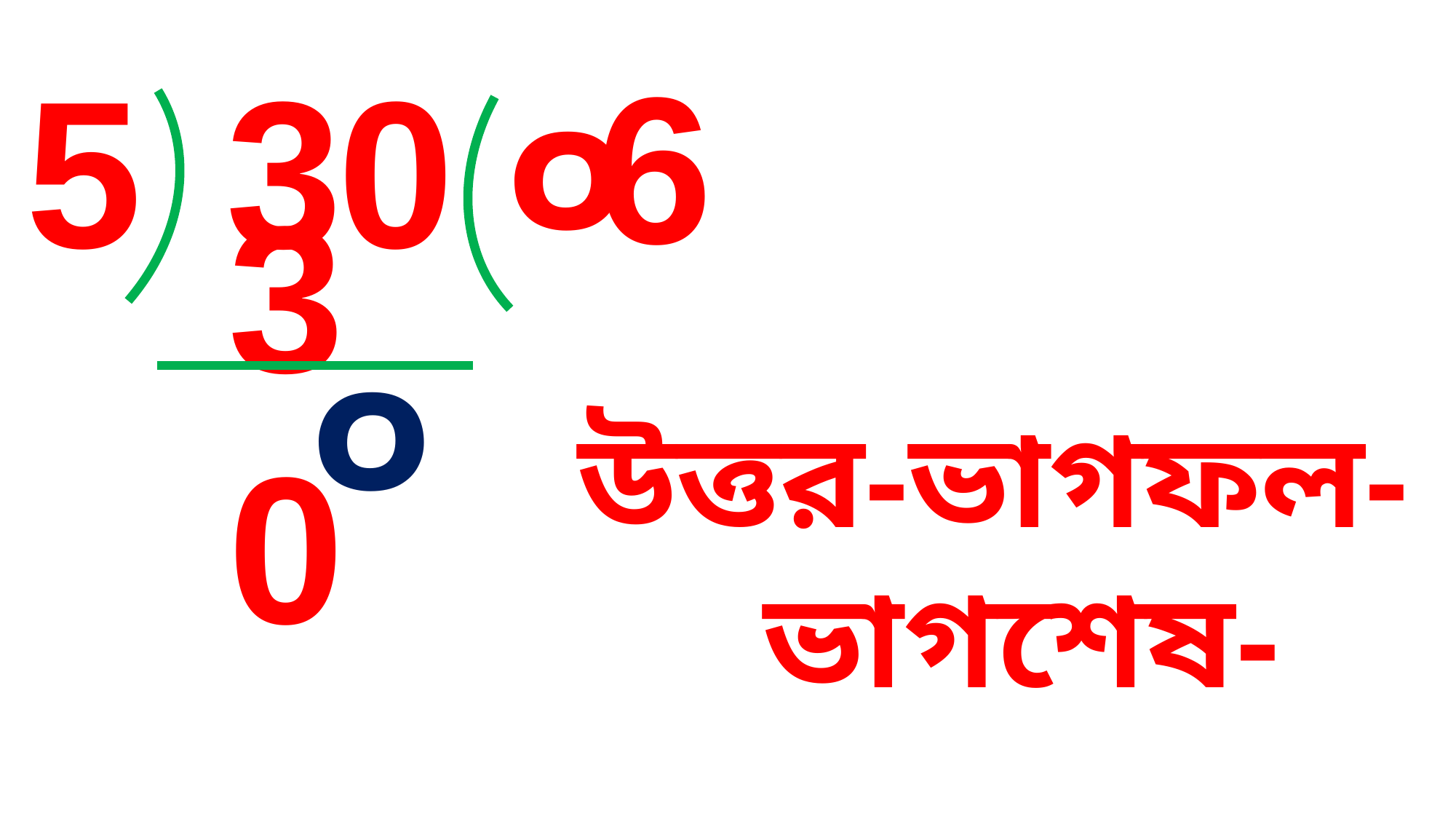

6
5
3
0
০
30
০
উত্তর-ভাগফল-      ভাগশেষ-